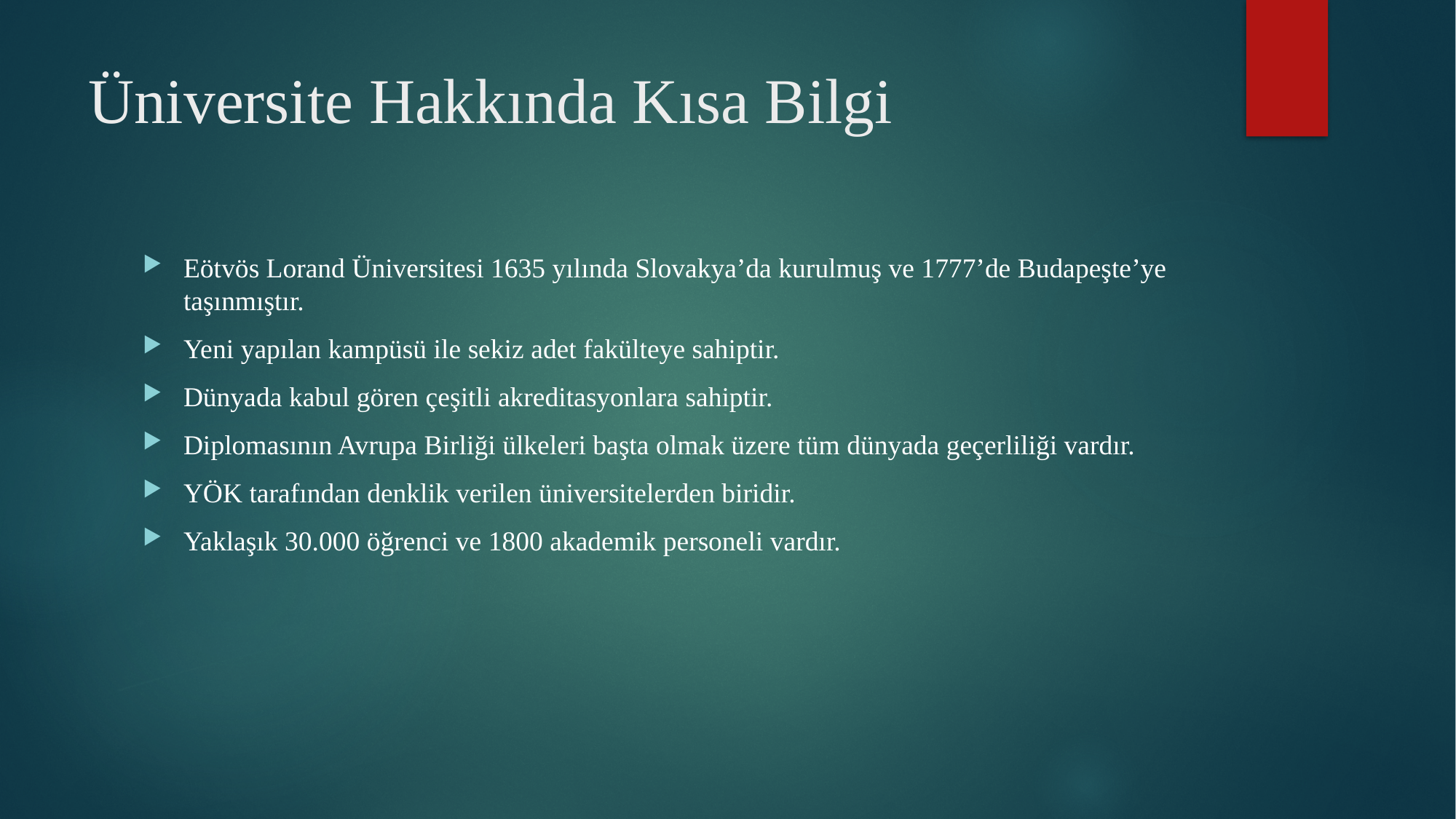

# Üniversite Hakkında Kısa Bilgi
Eötvös Lorand Üniversitesi 1635 yılında Slovakya’da kurulmuş ve 1777’de Budapeşte’ye taşınmıştır.
Yeni yapılan kampüsü ile sekiz adet fakülteye sahiptir.
Dünyada kabul gören çeşitli akreditasyonlara sahiptir.
Diplomasının Avrupa Birliği ülkeleri başta olmak üzere tüm dünyada geçerliliği vardır.
YÖK tarafından denklik verilen üniversitelerden biridir.
Yaklaşık 30.000 öğrenci ve 1800 akademik personeli vardır.